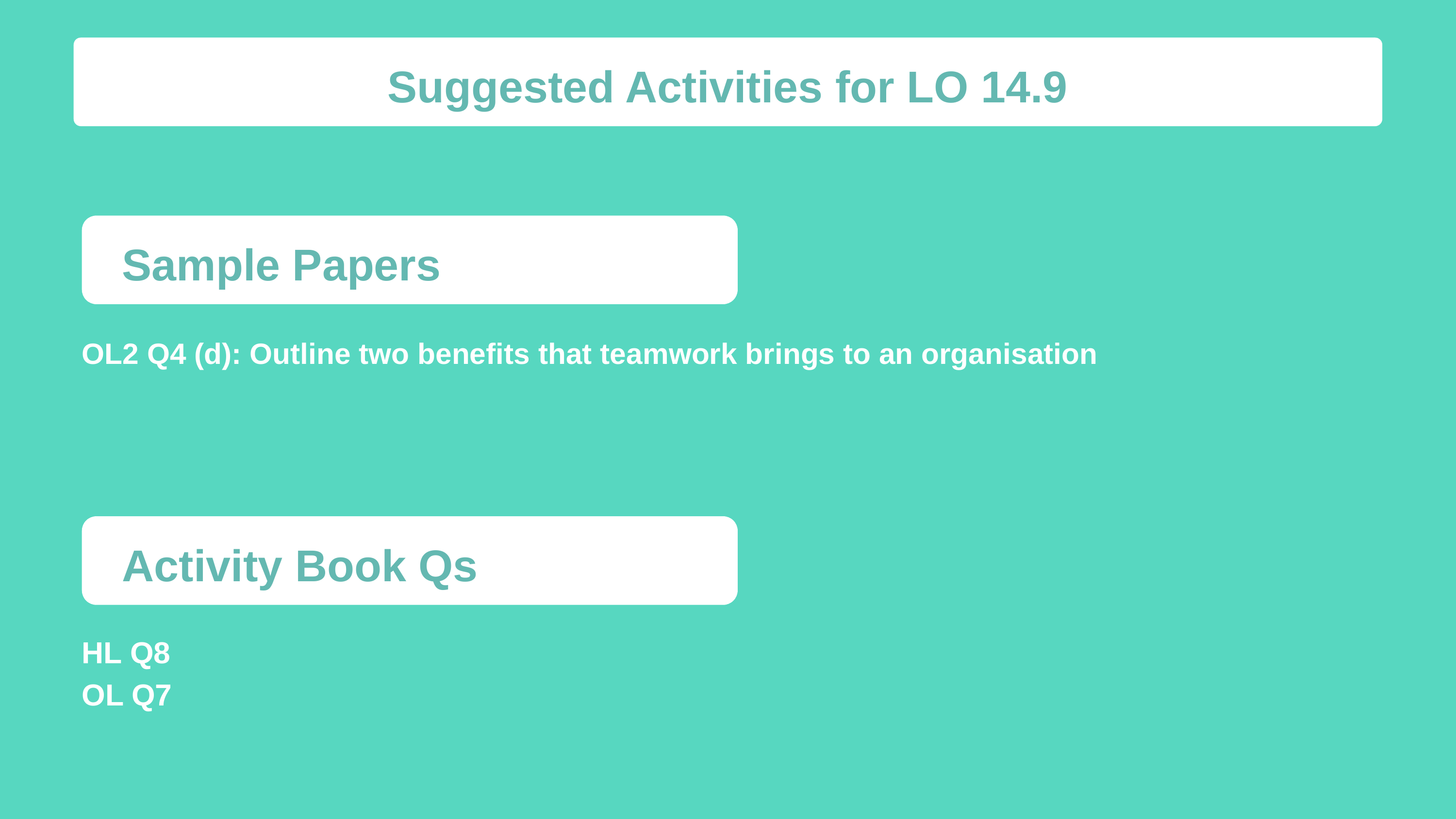

Suggested Activities for LO 14.9

Sample Papers
OL2 Q4 (d): Outline two benefits that teamwork brings to an organisation

Activity Book Qs
HL Q8
OL Q7